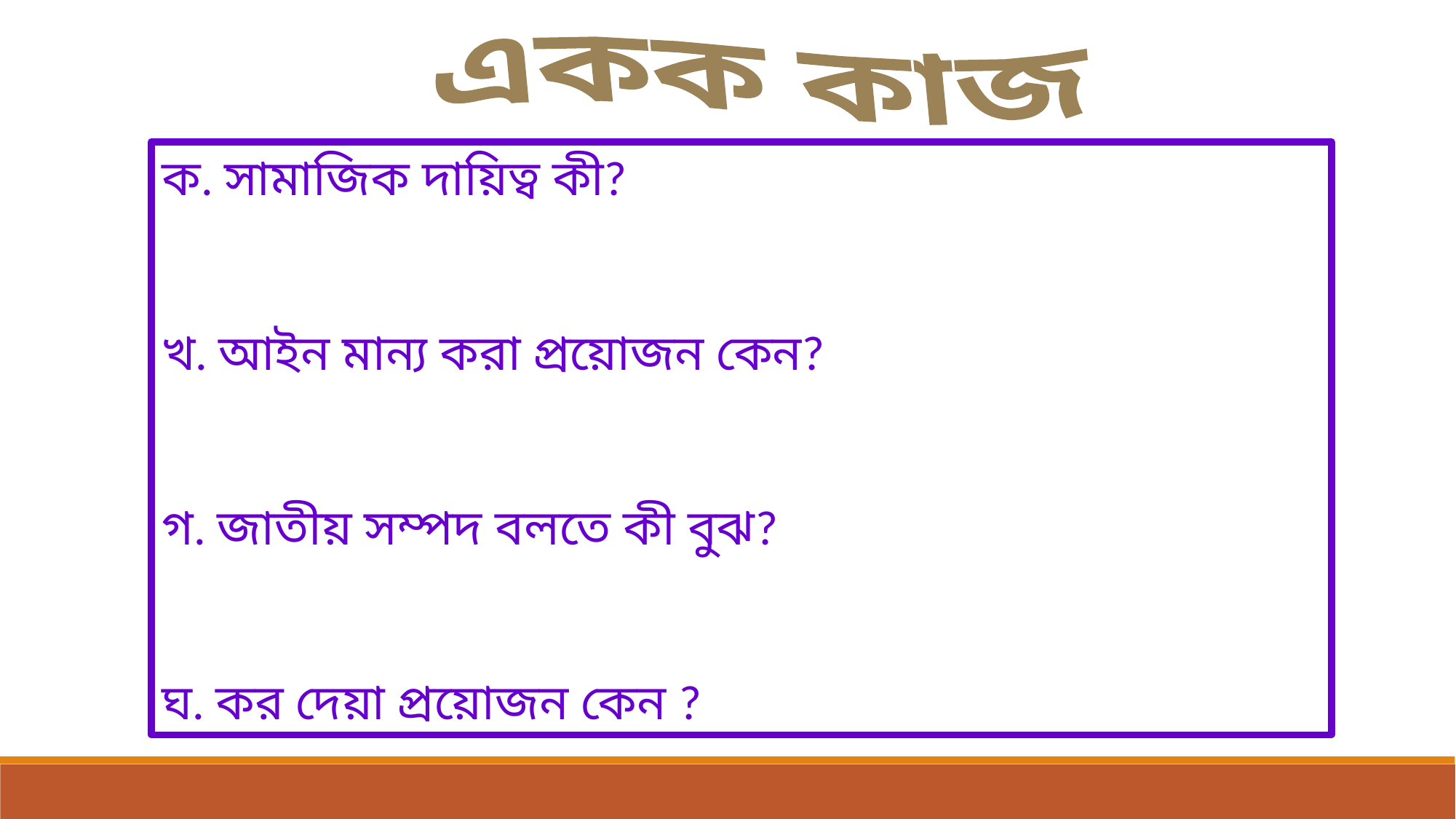

একক কাজ
ক. সামাজিক দায়িত্ব কী?

খ. আইন মান্য করা প্রয়োজন কেন?

গ. জাতীয় সম্পদ বলতে কী বুঝ?

ঘ. কর দেয়া প্রয়োজন কেন ?